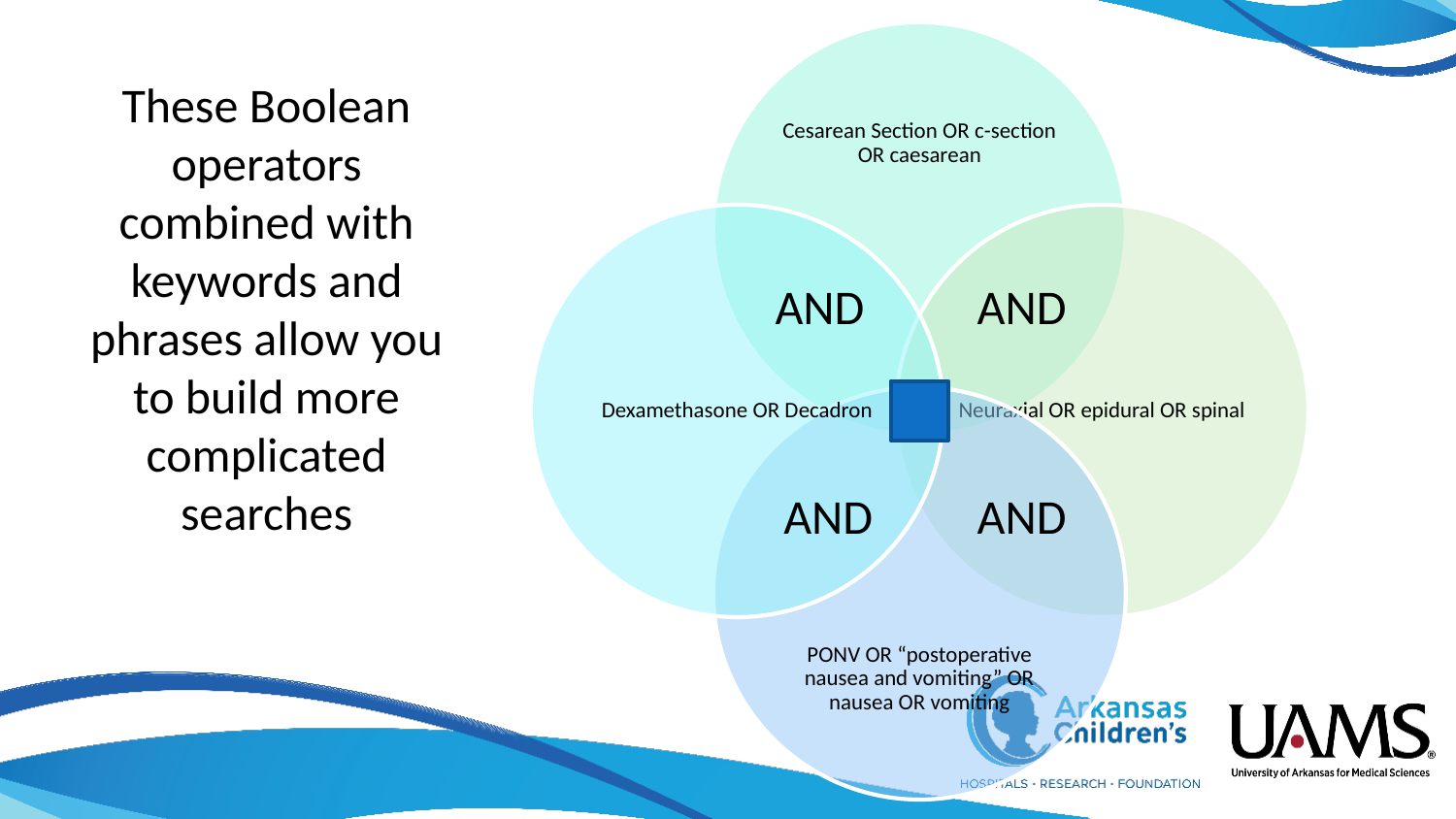

Cesarean Section OR c-section OR caesarean
Neuraxial OR epidural OR spinal
PONV OR “postoperative nausea and vomiting” OR nausea OR vomiting
Dexamethasone OR Decadron
These Boolean operators combined with keywords and phrases allow you to build more complicated searches
AND
AND

AND
AND